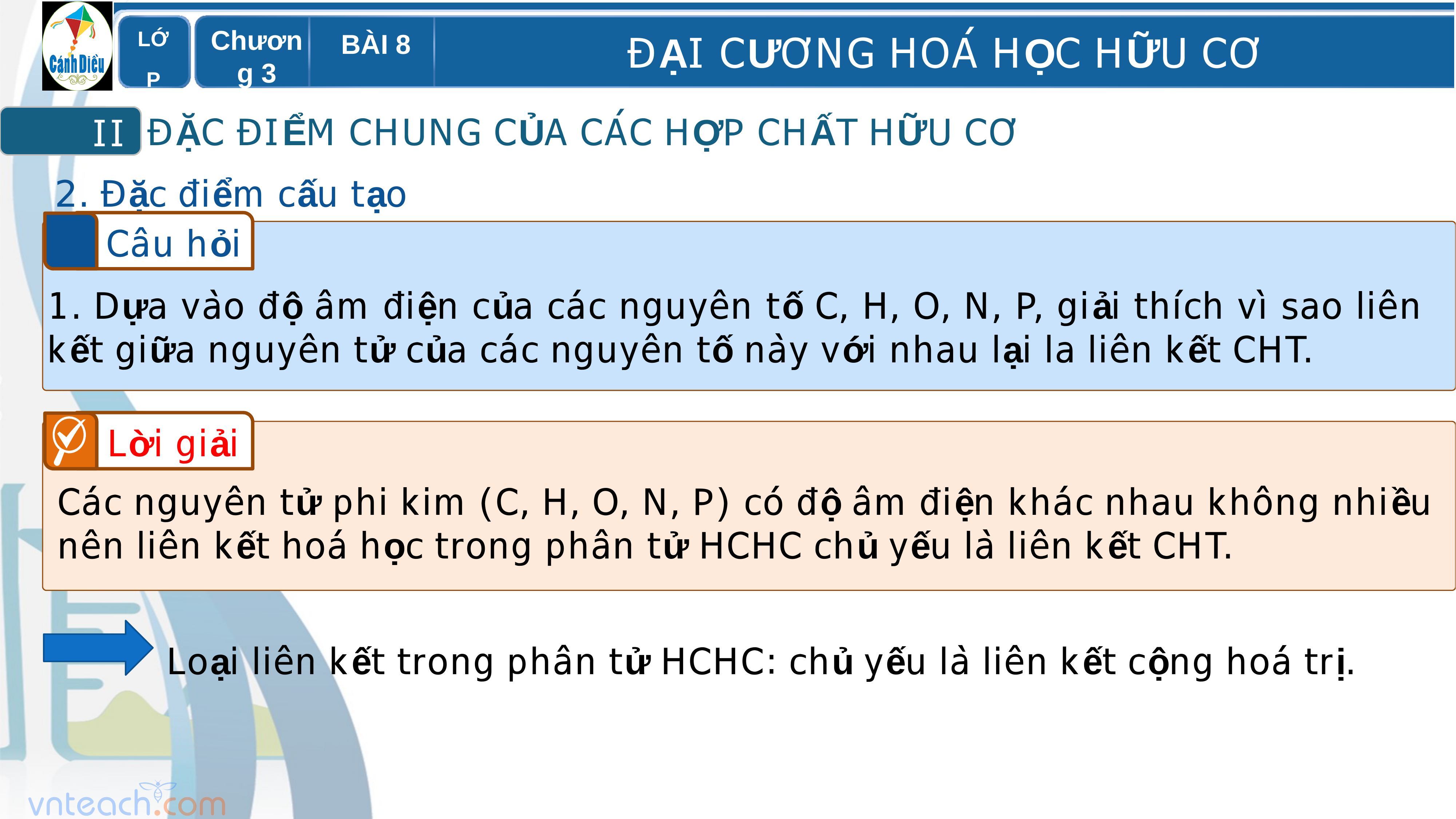

ĐẶC ĐIỂM CHUNG CỦA CÁC HỢP CHẤT HỮU CƠ

II
2. Đặc điểm cấu tạo

Câu hỏi

1. Dựa vào độ âm điện của các nguyên tố C, H, O, N, P, giải thích vì sao liên kết giữa nguyên tử của các nguyên tố này với nhau lại la liên kết CHT.

Lời giải

Các nguyên tử phi kim (C, H, O, N, P) có độ âm điện khác nhau không nhiều nên liên kết hoá học trong phân tử HCHC chủ yếu là liên kết CHT.
Loại liên kết trong phân tử HCHC: chủ yếu là liên kết cộng hoá trị.